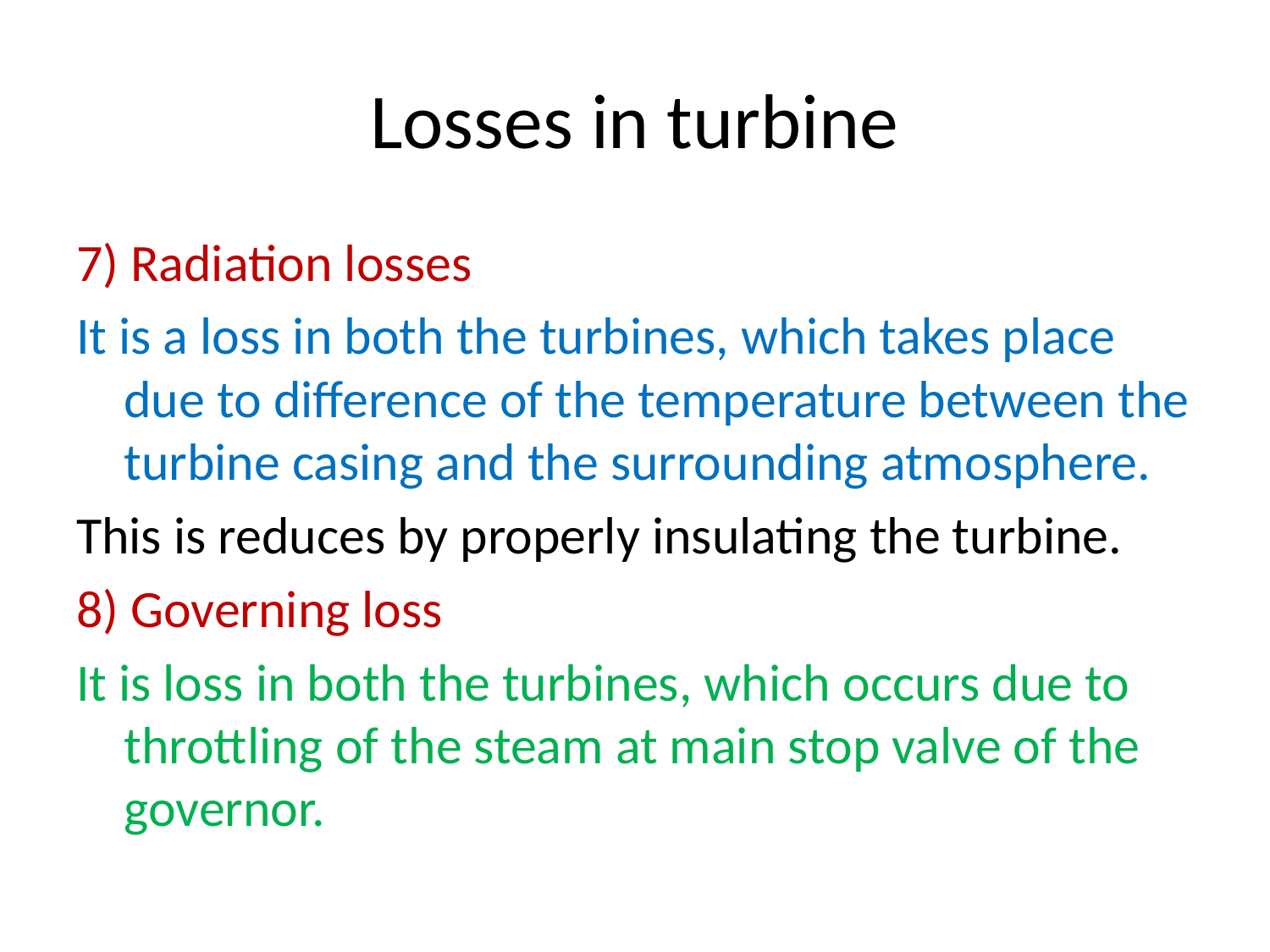

# Losses in turbine
7) Radiation losses
It is a loss in both the turbines, which takes place due to difference of the temperature between the turbine casing and the surrounding atmosphere.
This is reduces by properly insulating the turbine.
8) Governing loss
It is loss in both the turbines, which occurs due to throttling of the steam at main stop valve of the governor.